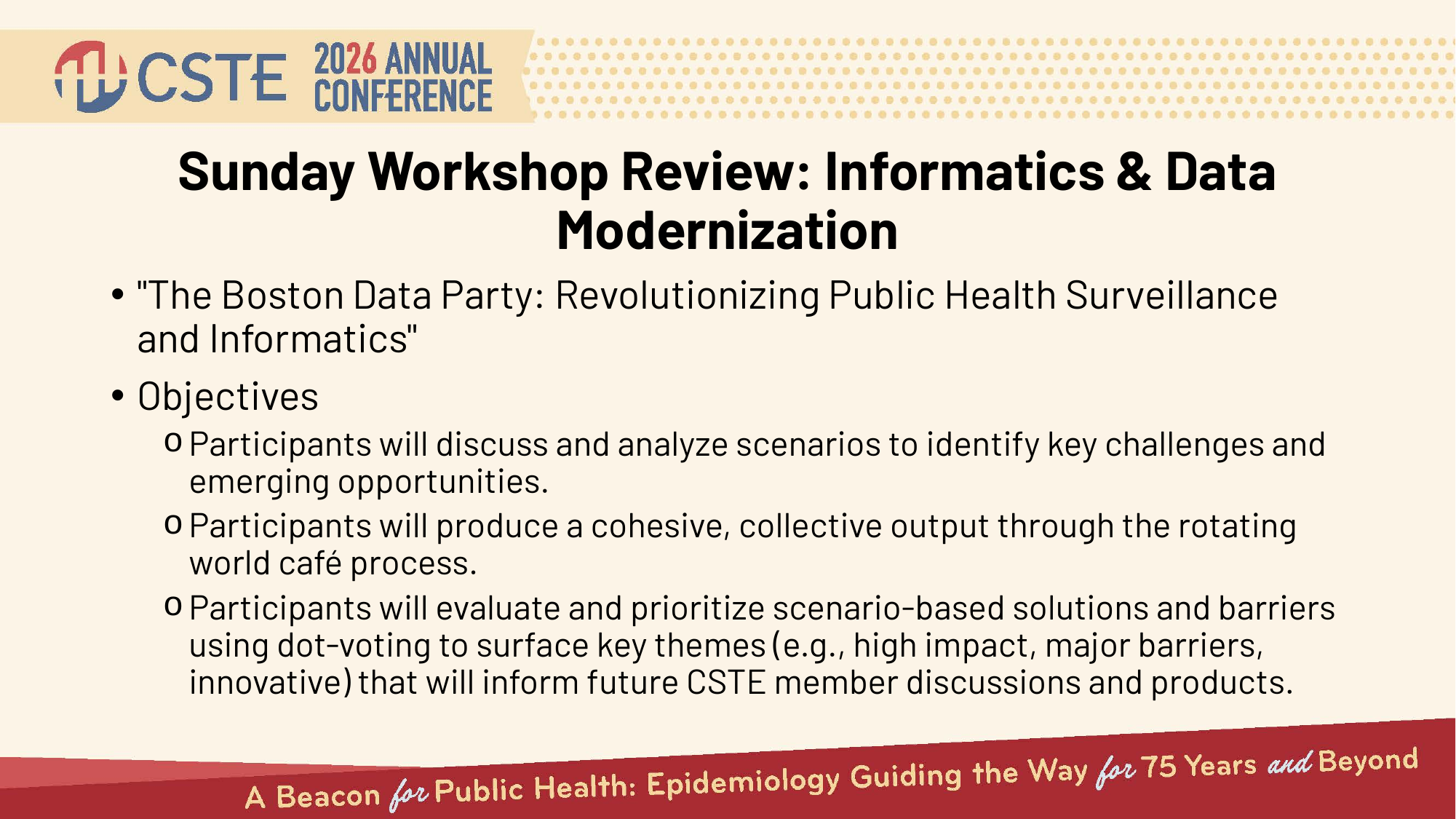

# Sunday Workshop Review: Informatics & Data Modernization
"The Boston Data Party: Revolutionizing Public Health Surveillance and Informatics"
Objectives
Participants will discuss and analyze scenarios to identify key challenges and emerging opportunities.
Participants will produce a cohesive, collective output through the rotating world café process.
Participants will evaluate and prioritize scenario-based solutions and barriers using dot-voting to surface key themes (e.g., high impact, major barriers, innovative) that will inform future CSTE member discussions and products.